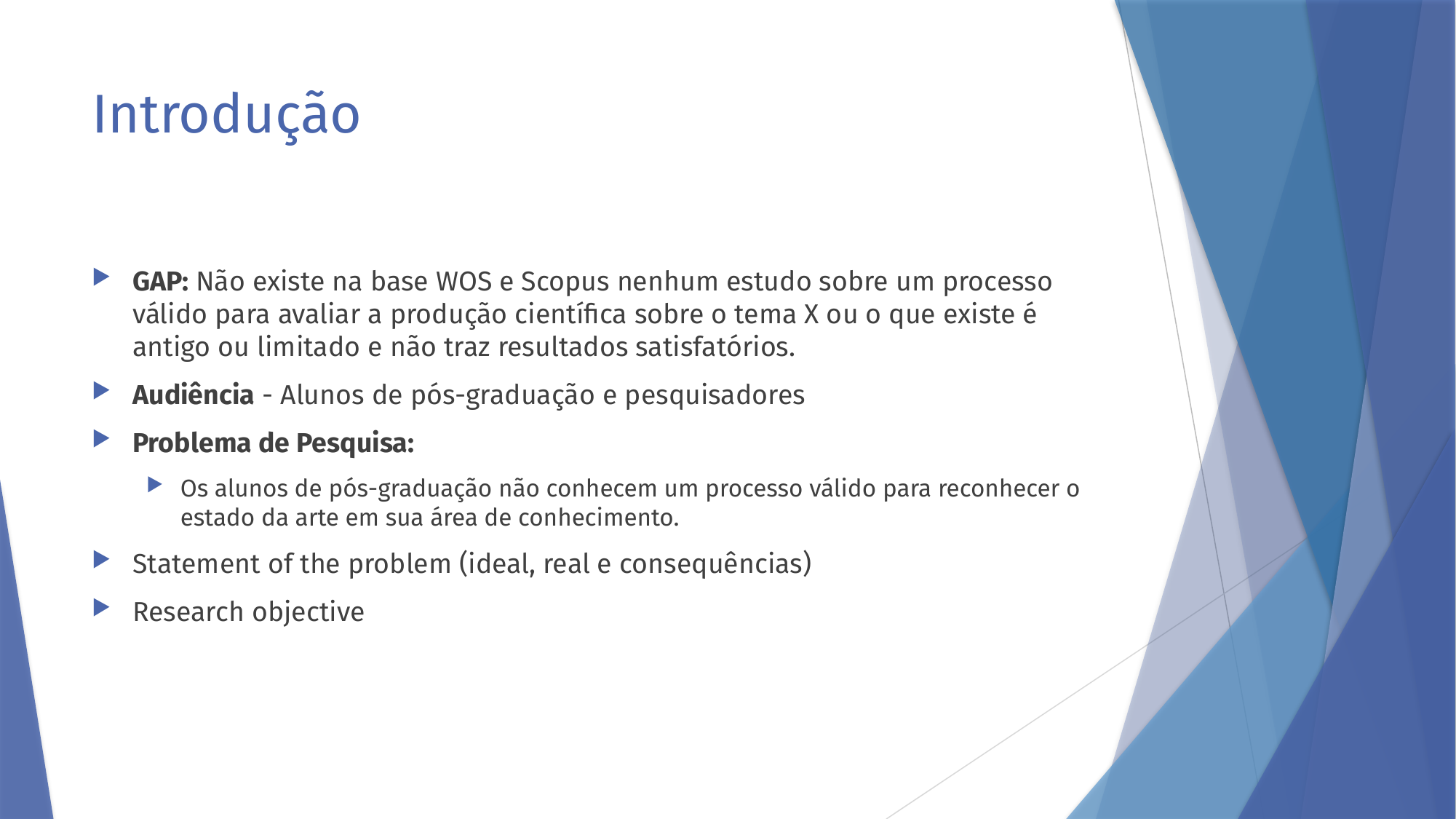

# Introdução
GAP: Não existe na base WOS e Scopus nenhum estudo sobre um processo válido para avaliar a produção científica sobre o tema X ou o que existe é antigo ou limitado e não traz resultados satisfatórios.
Audiência - Alunos de pós-graduação e pesquisadores
Problema de Pesquisa:
Os alunos de pós-graduação não conhecem um processo válido para reconhecer o estado da arte em sua área de conhecimento.
Statement of the problem (ideal, real e consequências)
Research objective